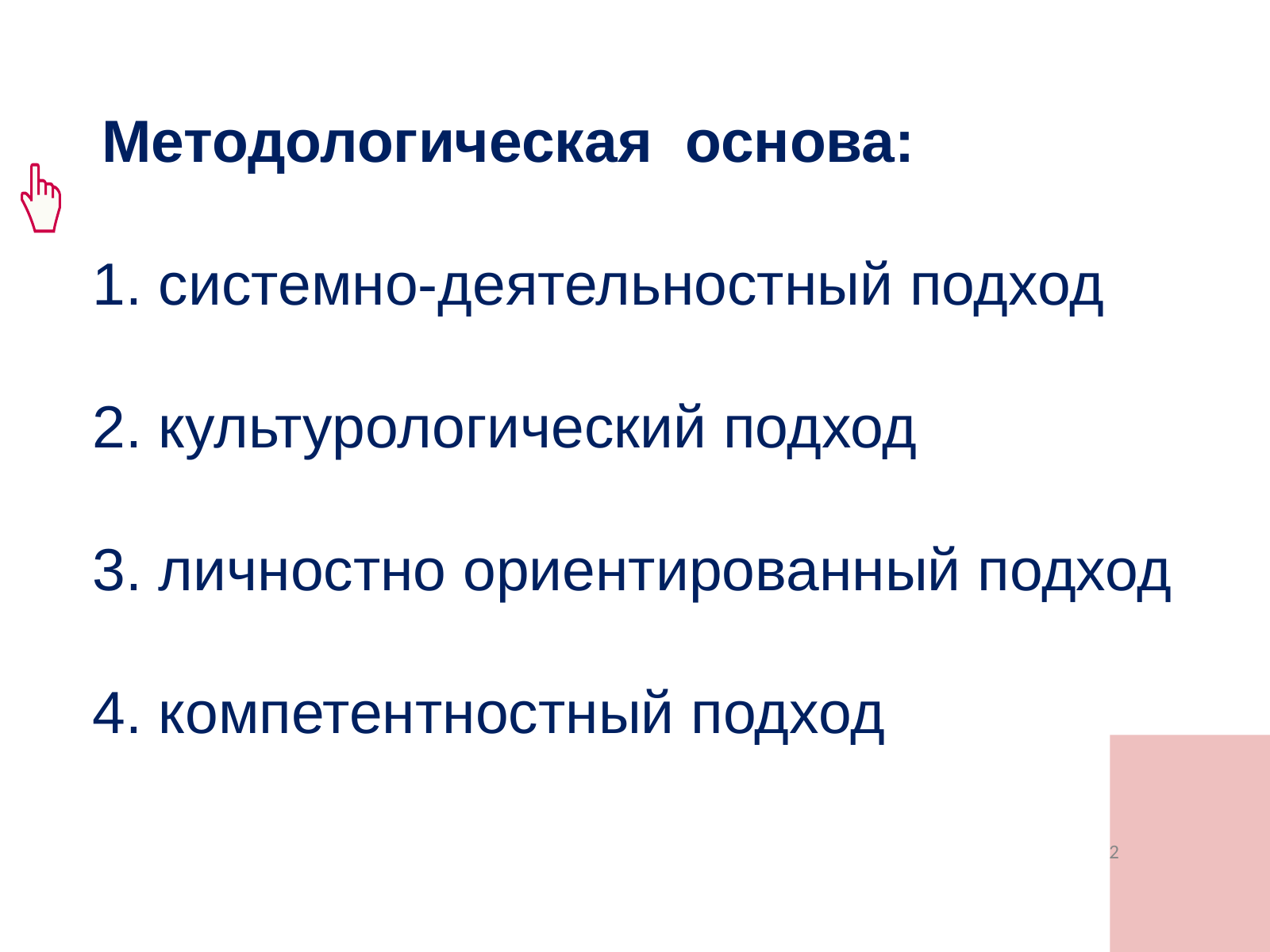

Методологическая  основа:

1. системно-деятельностный подход

2. культурологический подход

3. личностно ориентированный подход

4. компетентностный подход

2